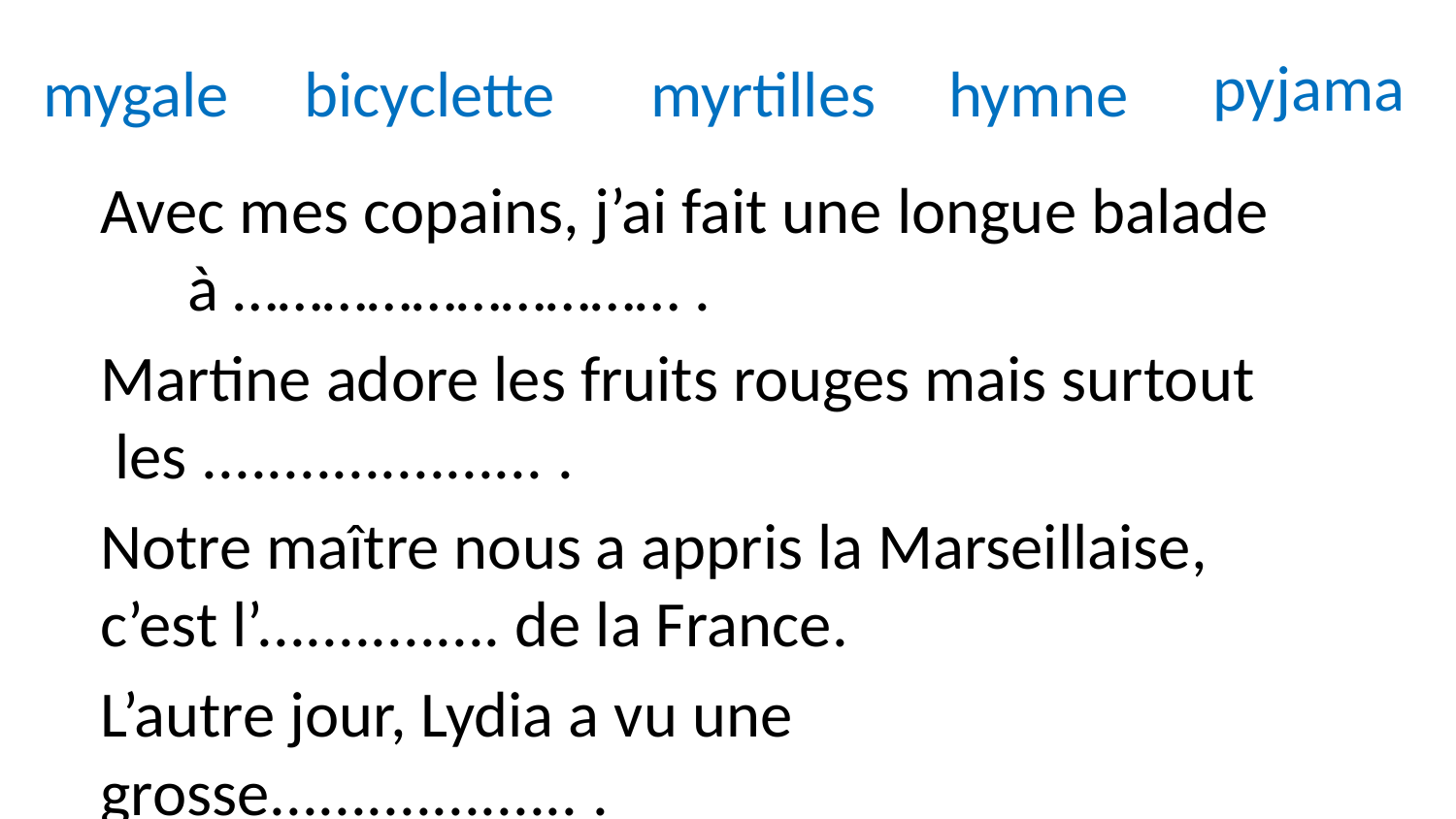

pyjama
mygale
bicyclette
myrtilles
hymne
Avec mes copains, j’ai fait une longue balade         à ………………………… .
Martine adore les fruits rouges mais surtout     les ..................... .
Notre maître nous a appris la Marseillaise, c’est l’............... de la France.
L’autre jour, Lydia a vu une grosse................... .